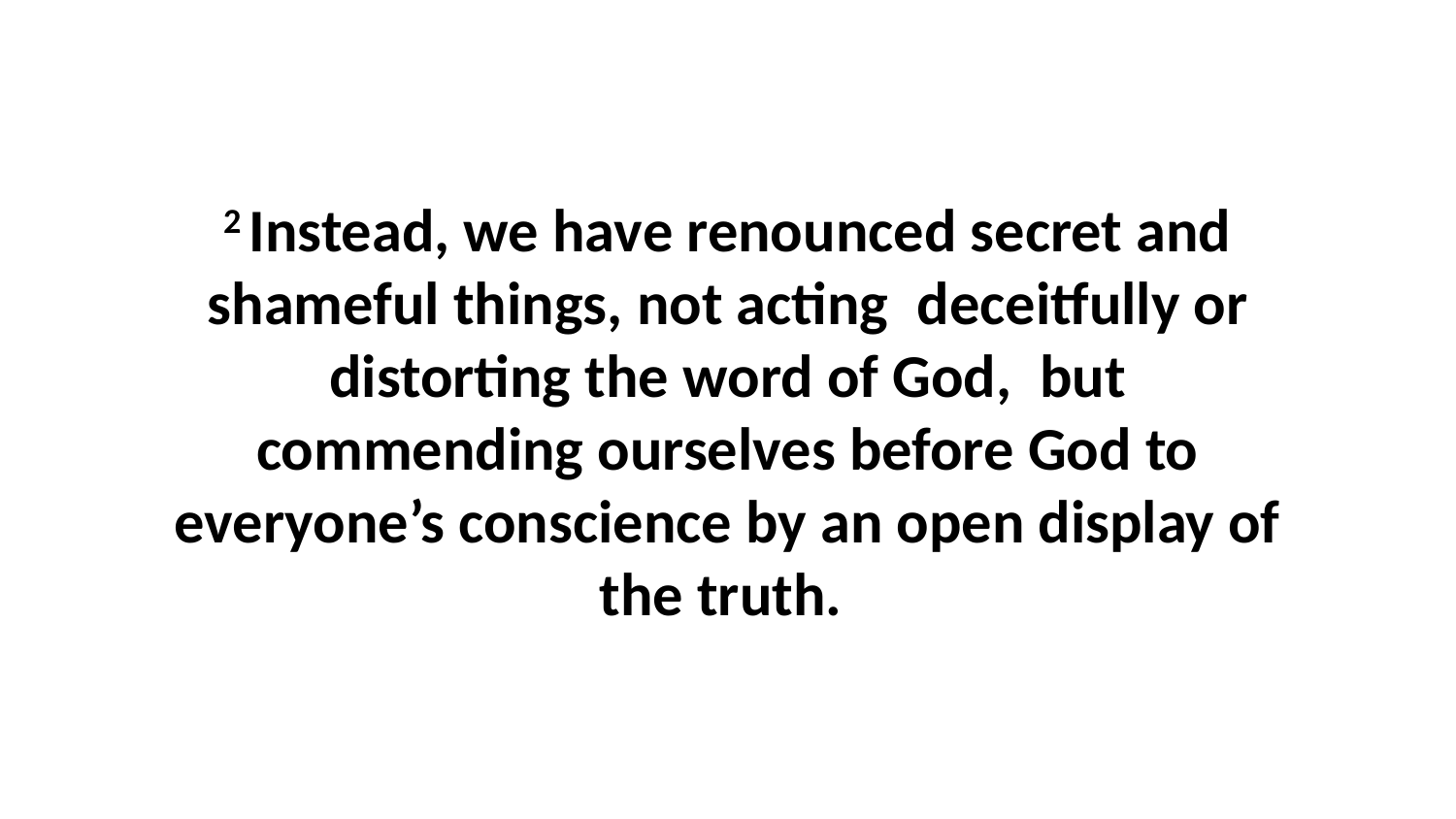

2 Instead, we have renounced secret and shameful things, not acting  deceitfully or distorting the word of God,  but commending ourselves before God to everyone’s conscience by an open display of the truth.